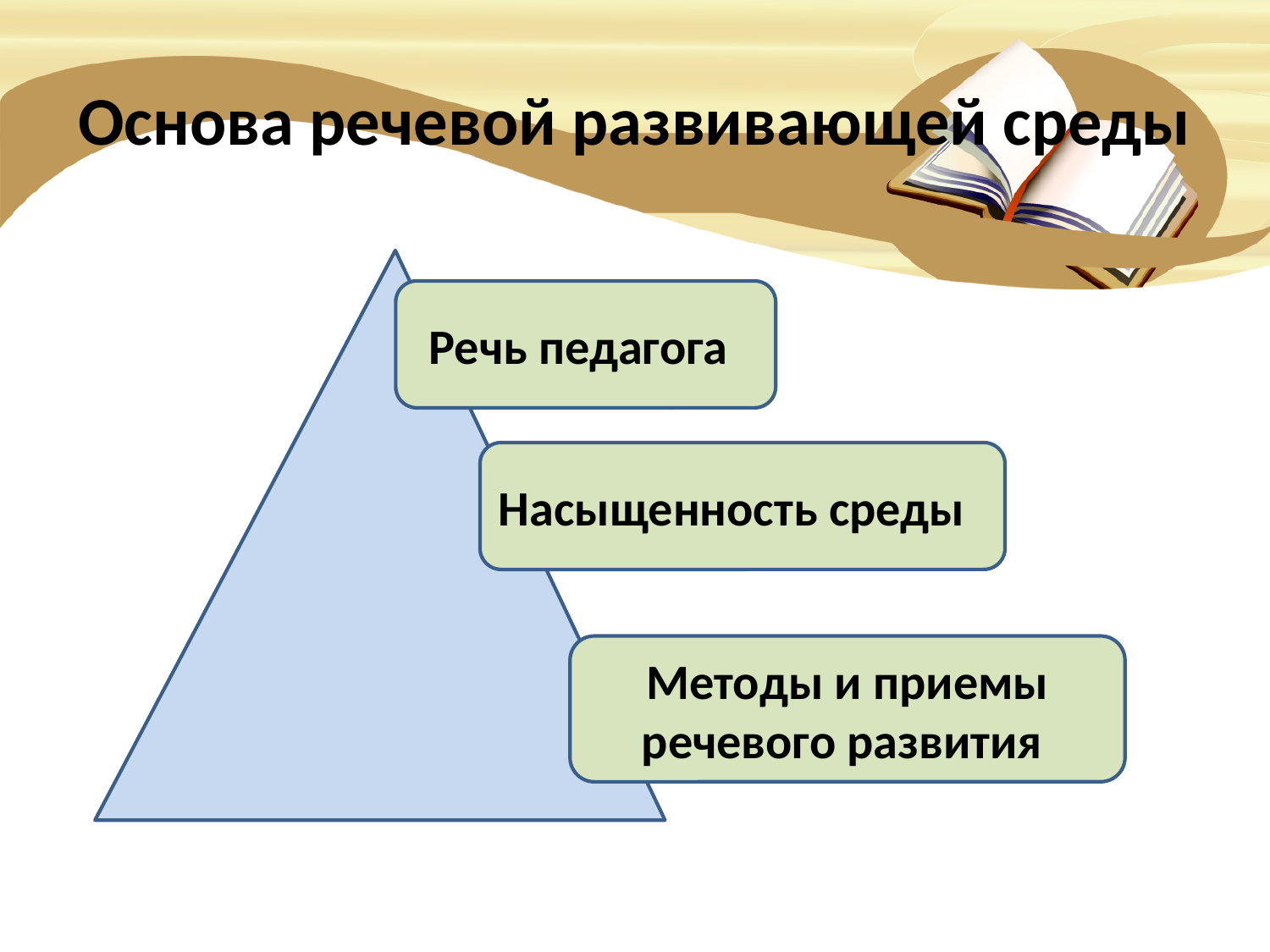

# Основа речевой развивающей среды

  Речь педагога
Насыщенность среды
Методы и приемы речевого развития